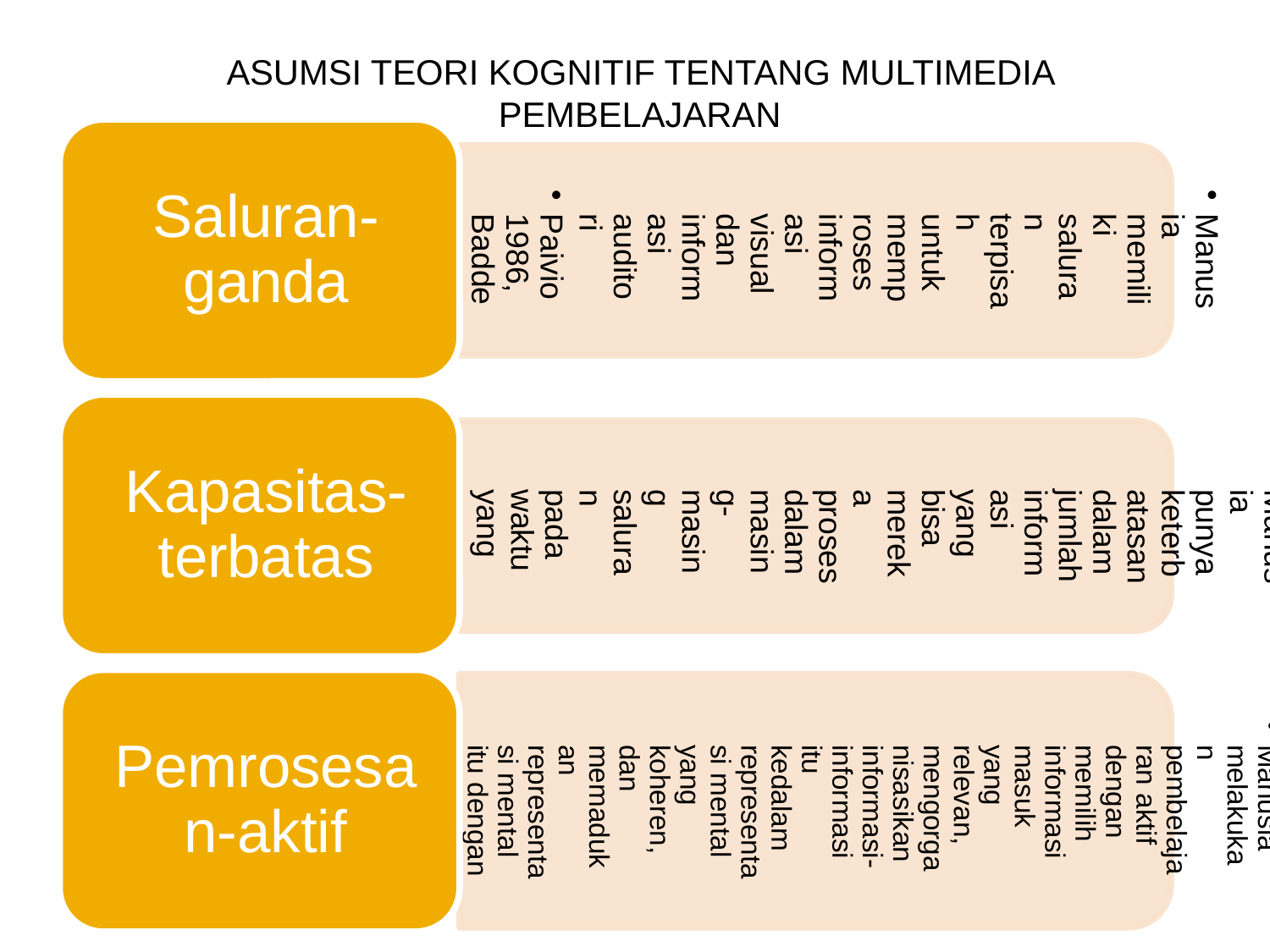

ASUMSI TEORI KOGNITIF TENTANG MULTIMEDIA PEMBELAJARAN
Manusia memiliki saluran terpisah untuk memproses informasi visual dan informasi auditori
Paivio 1986, Baddeley, 1992
Saluran- ganda
Manusia punya keterbatasan dalam jumlah informasi yang bisa mereka proses dalam masing-masing saluran pada waktu yang sama
Baddeley, 1992
Kapasitas-terbatas
Manusia melakukan pembelajaran aktif dengan memilih informasi masuk yang relevan, mengorganisasikan informasi-informasi itu kedalam representasi mental yang koheren, dan memadukan representasi mental itu dengan pengetahuan lain
Mayer, 1999
Pemrosesan-aktif